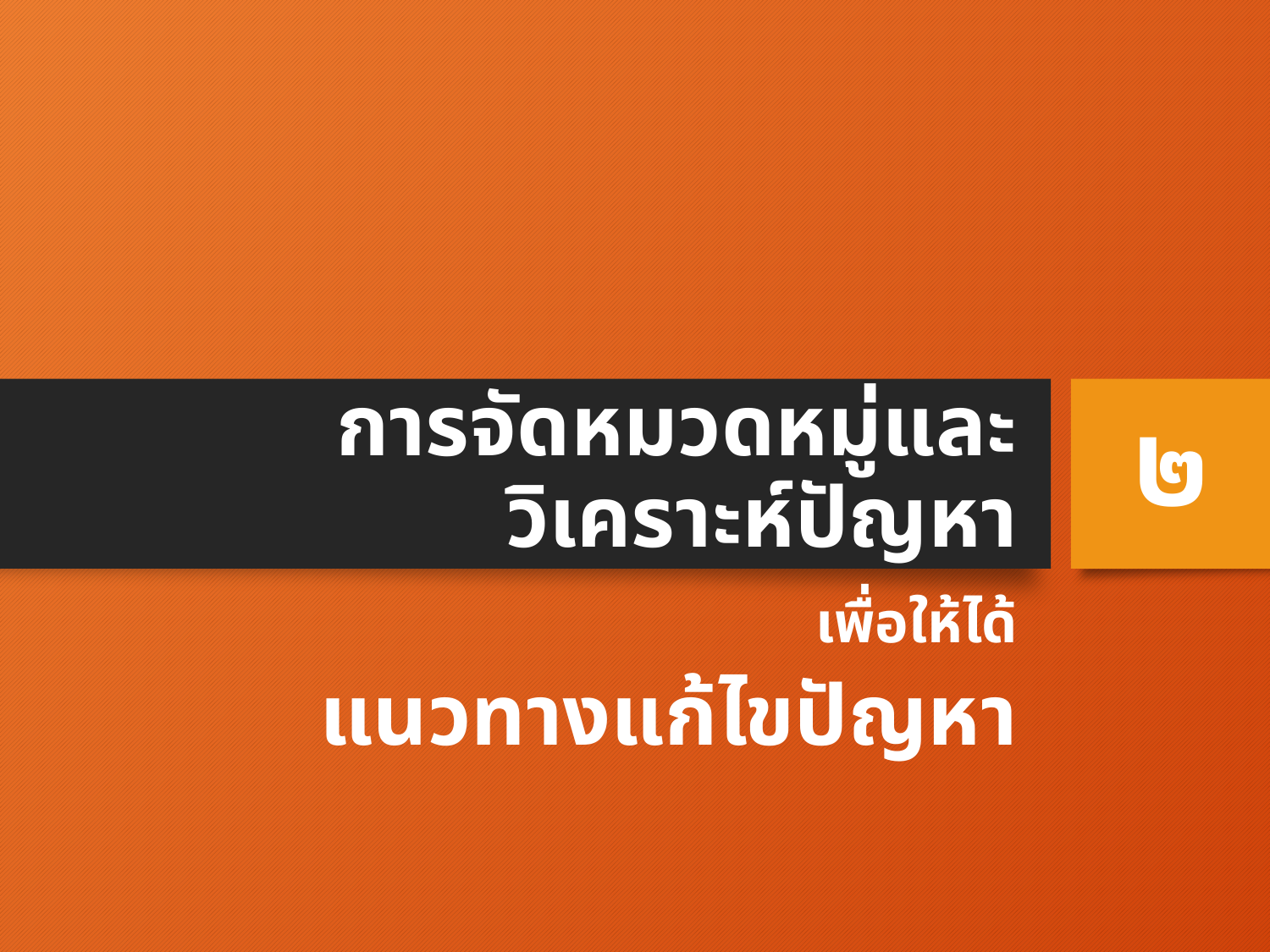

๒
# การจัดหมวดหมู่และวิเคราะห์ปัญหา
เพื่อให้ได้
แนวทางแก้ไขปัญหา